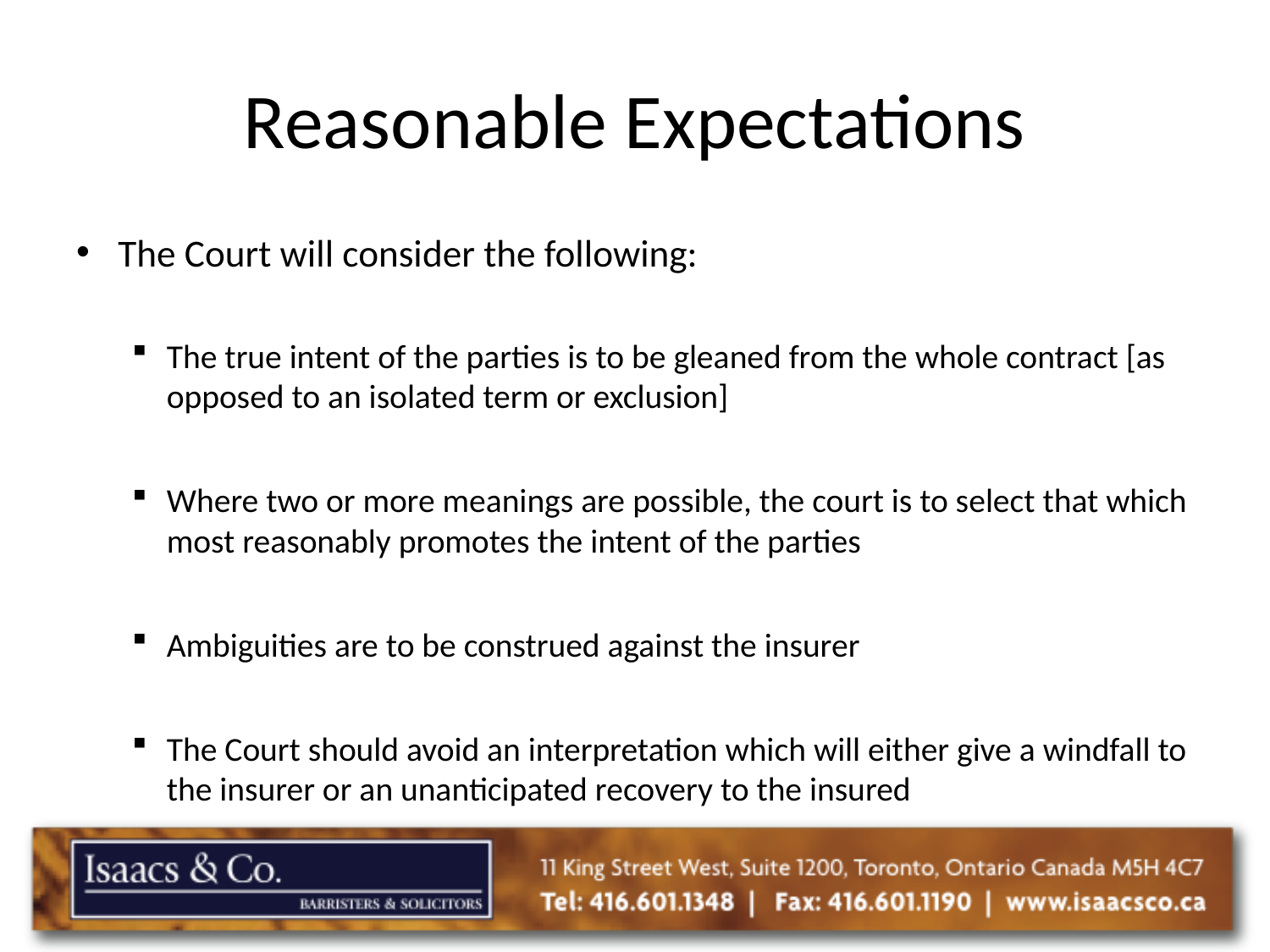

# Reasonable Expectations
The Court will consider the following:

The true intent of the parties is to be gleaned from the whole contract [as opposed to an isolated term or exclusion]

Where two or more meanings are possible, the court is to select that which most reasonably promotes the intent of the parties

Ambiguities are to be construed against the insurer

The Court should avoid an interpretation which will either give a windfall to the insurer or an unanticipated recovery to the insured